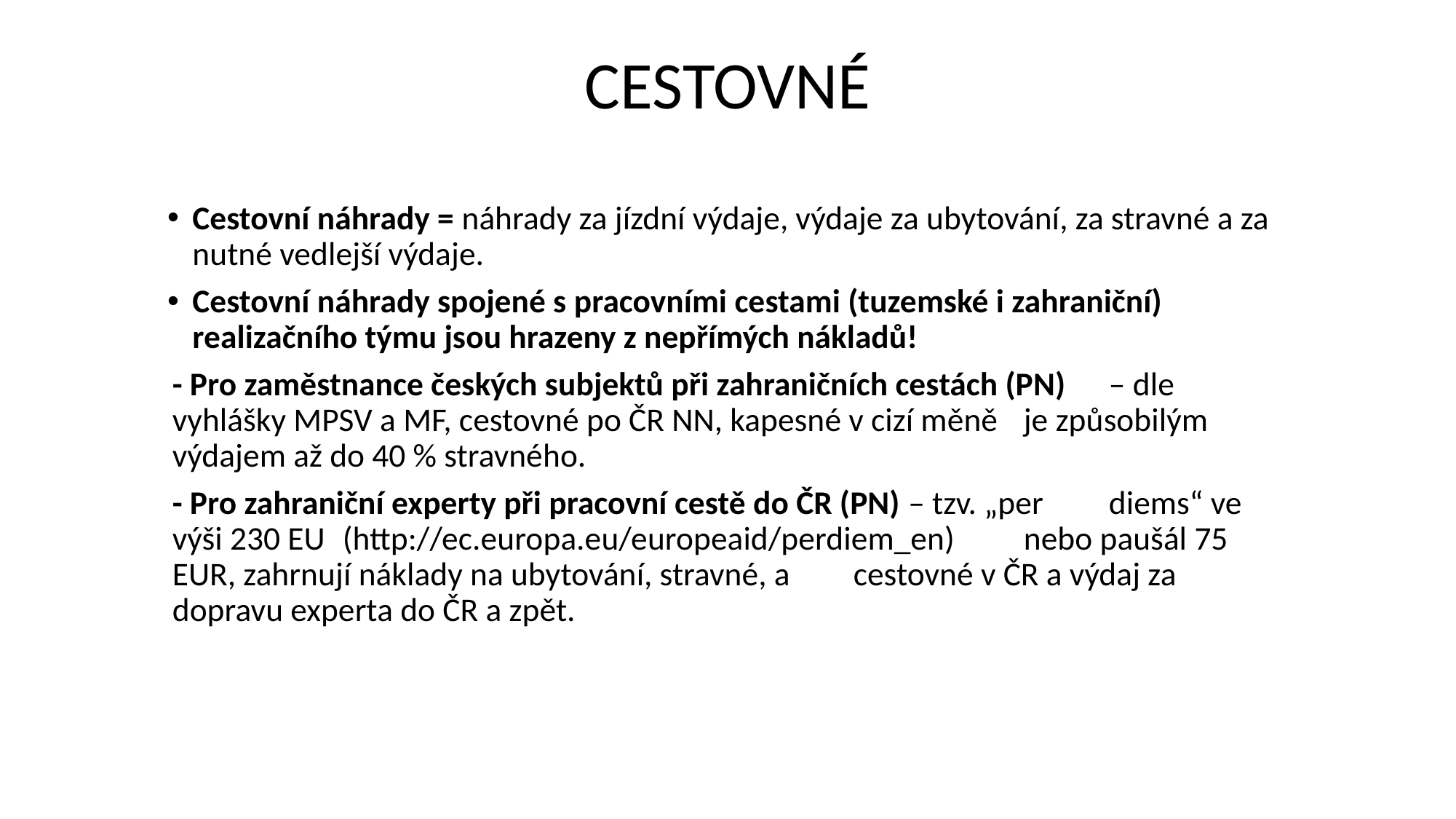

# CESTOVNÉ

Cestovní náhrady = náhrady za jízdní výdaje, výdaje za ubytování, za stravné a za nutné vedlejší výdaje.
Cestovní náhrady spojené s pracovními cestami (tuzemské i zahraniční) realizačního týmu jsou hrazeny z nepřímých nákladů!
	- Pro zaměstnance českých subjektů při zahraničních cestách (PN) 	– dle vyhlášky MPSV a MF, cestovné po ČR NN, kapesné v cizí měně 	je způsobilým 	výdajem až do 40 % stravného.
	- Pro zahraniční experty při pracovní cestě do ČR (PN) – tzv. „per 	diems“ ve výši 230 EU	(http://ec.europa.eu/europeaid/perdiem_en) 	nebo paušál 75 EUR, zahrnují náklady na ubytování, stravné, a 	cestovné v ČR a výdaj za dopravu experta do ČR a zpět.